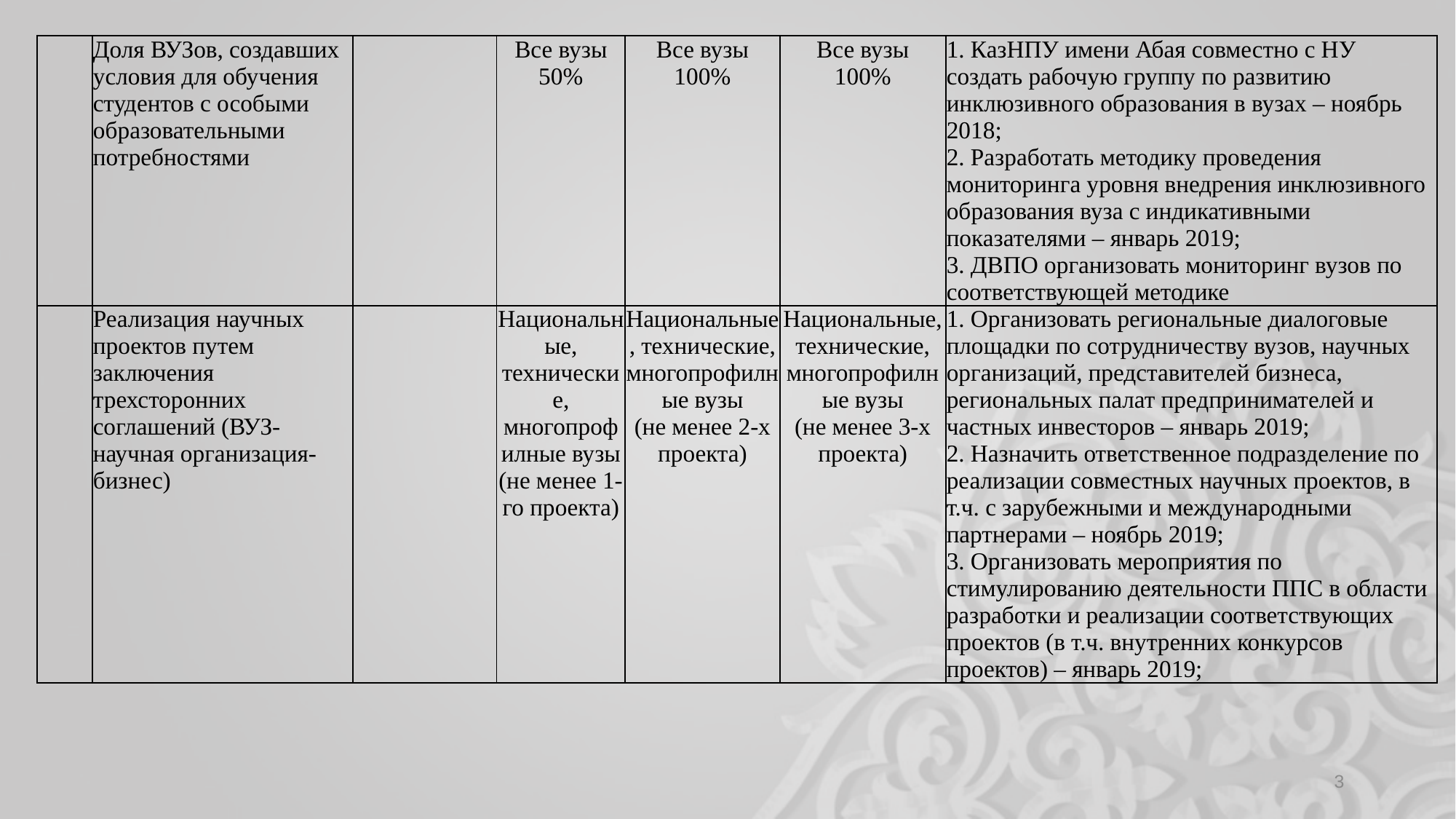

|  | Доля ВУЗов, создавших условия для обучения студентов с особыми образовательными потребностями |  | Все вузы 50% | Все вузы 100% | Все вузы 100% | 1. КазНПУ имени Абая совместно с НУ создать рабочую группу по развитию инклюзивного образования в вузах – ноябрь 2018; 2. Разработать методику проведения мониторинга уровня внедрения инклюзивного образования вуза с индикативными показателями – январь 2019; 3. ДВПО организовать мониторинг вузов по соответствующей методике |
| --- | --- | --- | --- | --- | --- | --- |
|  | Реализация научных проектов путем заключения трехсторонних соглашений (ВУЗ-научная организация-бизнес) |  | Национальные, технические, многопрофилные вузы (не менее 1-го проекта) | Национальные, технические, многопрофилные вузы (не менее 2-х проекта) | Национальные, технические, многопрофилные вузы (не менее 3-х проекта) | 1. Организовать региональные диалоговые площадки по сотрудничеству вузов, научных организаций, представителей бизнеса, региональных палат предпринимателей и частных инвесторов – январь 2019; 2. Назначить ответственное подразделение по реализации совместных научных проектов, в т.ч. с зарубежными и международными партнерами – ноябрь 2019; 3. Организовать мероприятия по стимулированию деятельности ППС в области разработки и реализации соответствующих проектов (в т.ч. внутренних конкурсов проектов) – январь 2019; |
3